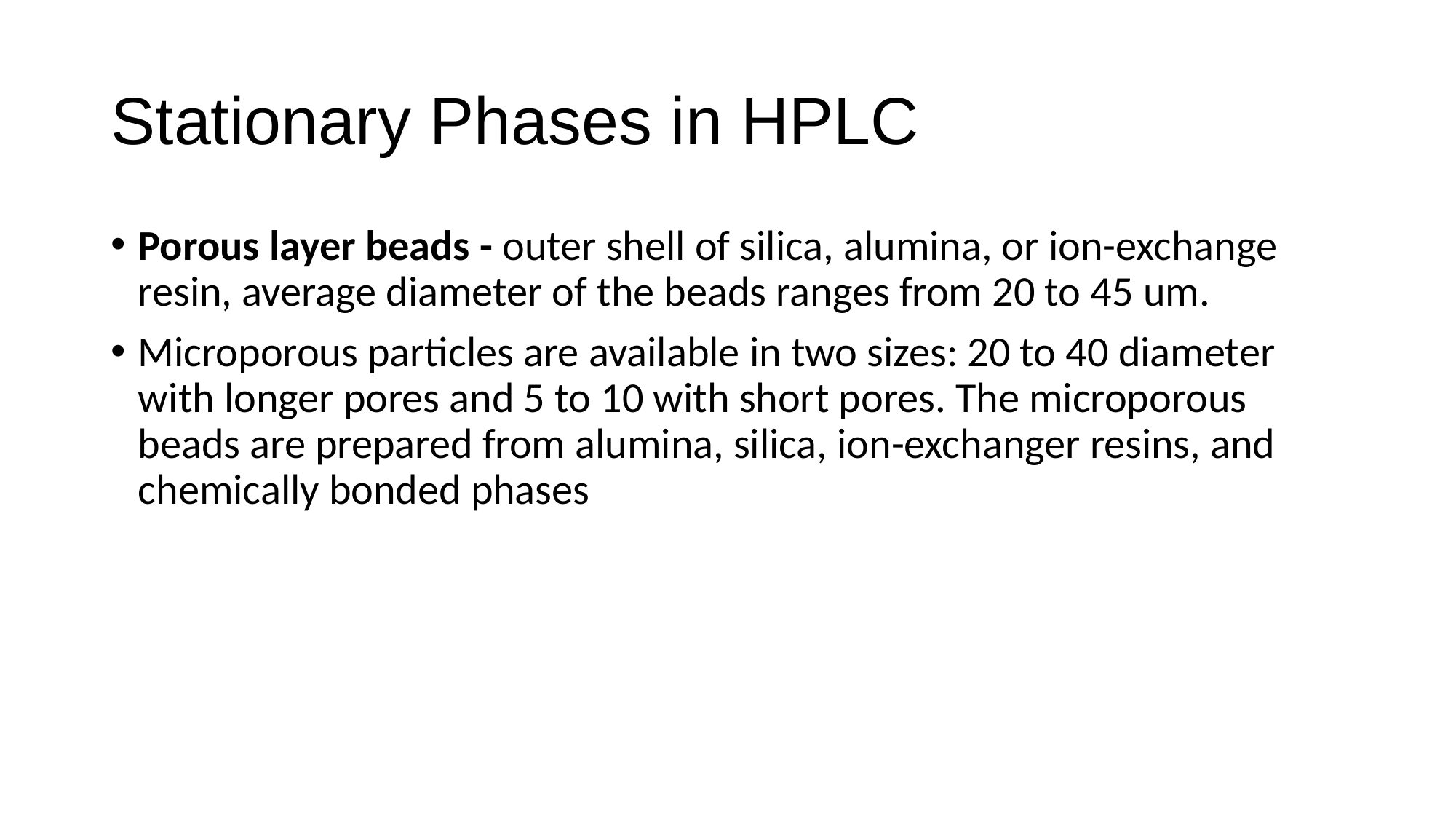

# Stationary Phases in HPLC
Porous layer beads - outer shell of silica, alumina, or ion-exchange resin, average diameter of the beads ranges from 20 to 45 um.
Microporous particles are available in two sizes: 20 to 40 diameter with longer pores and 5 to 10 with short pores. The microporous beads are prepared from alumina, silica, ion-exchanger resins, and chemically bonded phases